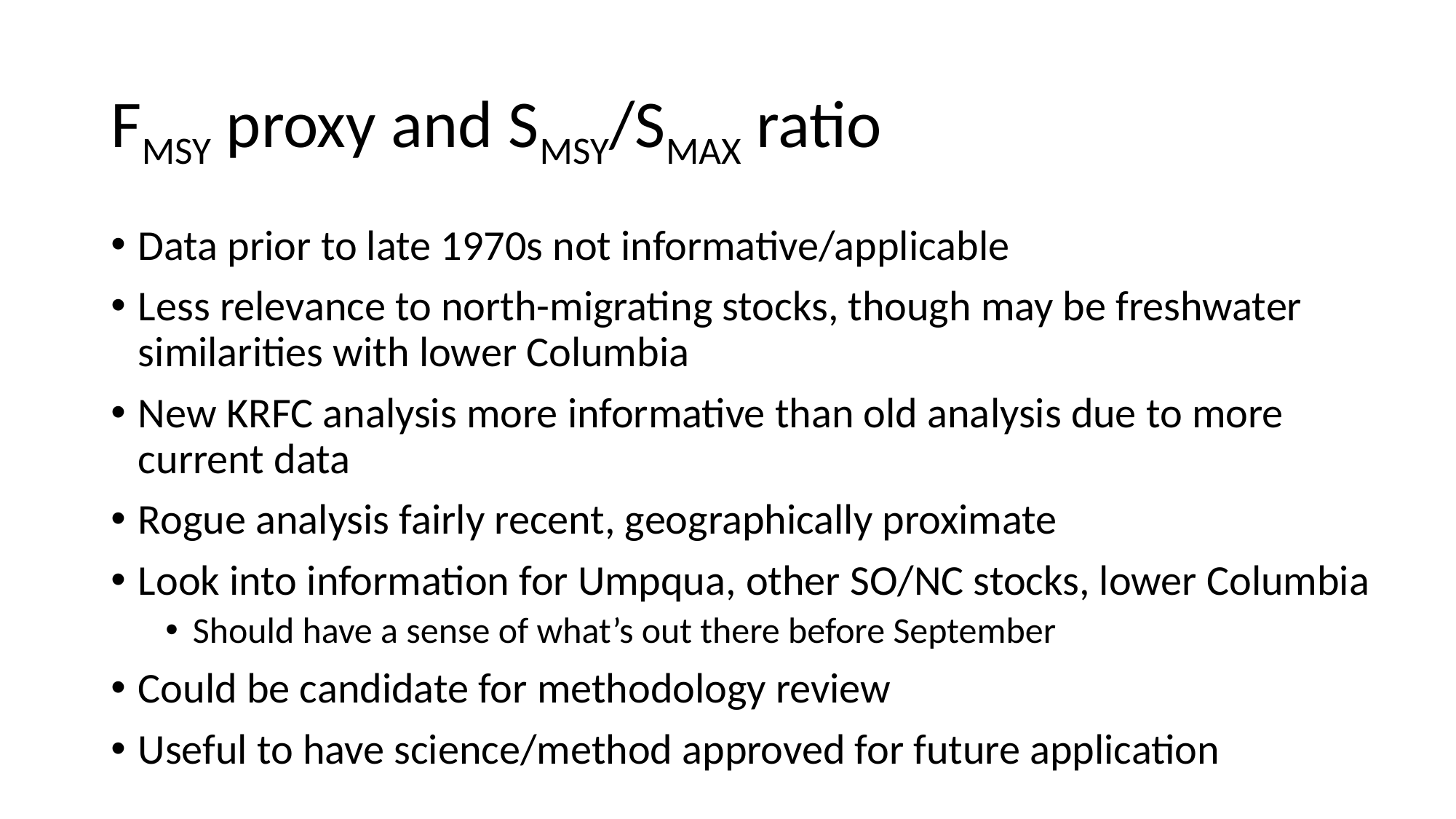

# FMSY proxy and SMSY/SMAX ratio
Data prior to late 1970s not informative/applicable
Less relevance to north-migrating stocks, though may be freshwater similarities with lower Columbia
New KRFC analysis more informative than old analysis due to more current data
Rogue analysis fairly recent, geographically proximate
Look into information for Umpqua, other SO/NC stocks, lower Columbia
Should have a sense of what’s out there before September
Could be candidate for methodology review
Useful to have science/method approved for future application